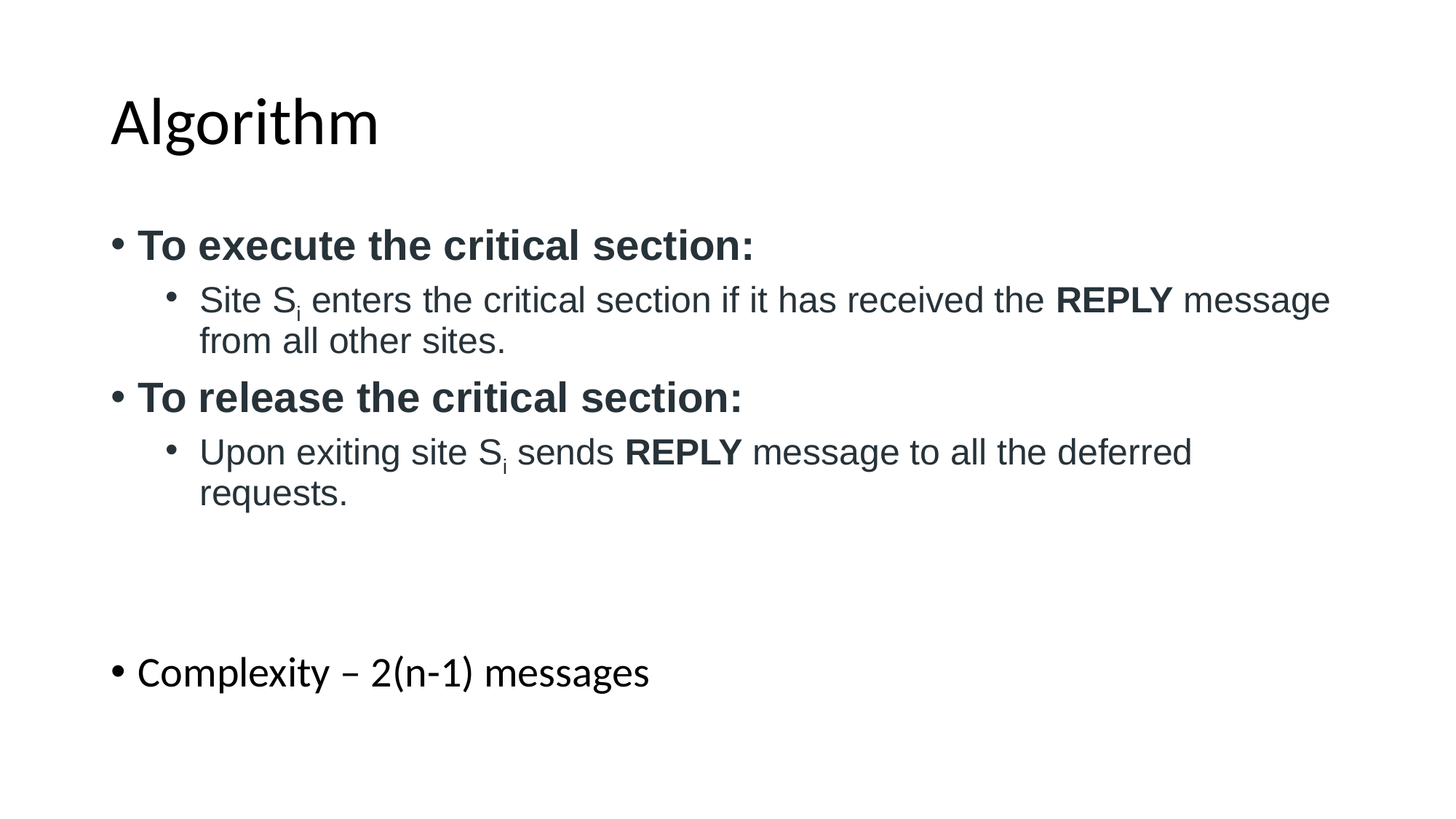

# Algorithm
To execute the critical section:
Site Si enters the critical section if it has received the REPLY message from all other sites.
To release the critical section:
Upon exiting site Si sends REPLY message to all the deferred requests.

Complexity – 2(n-1) messages